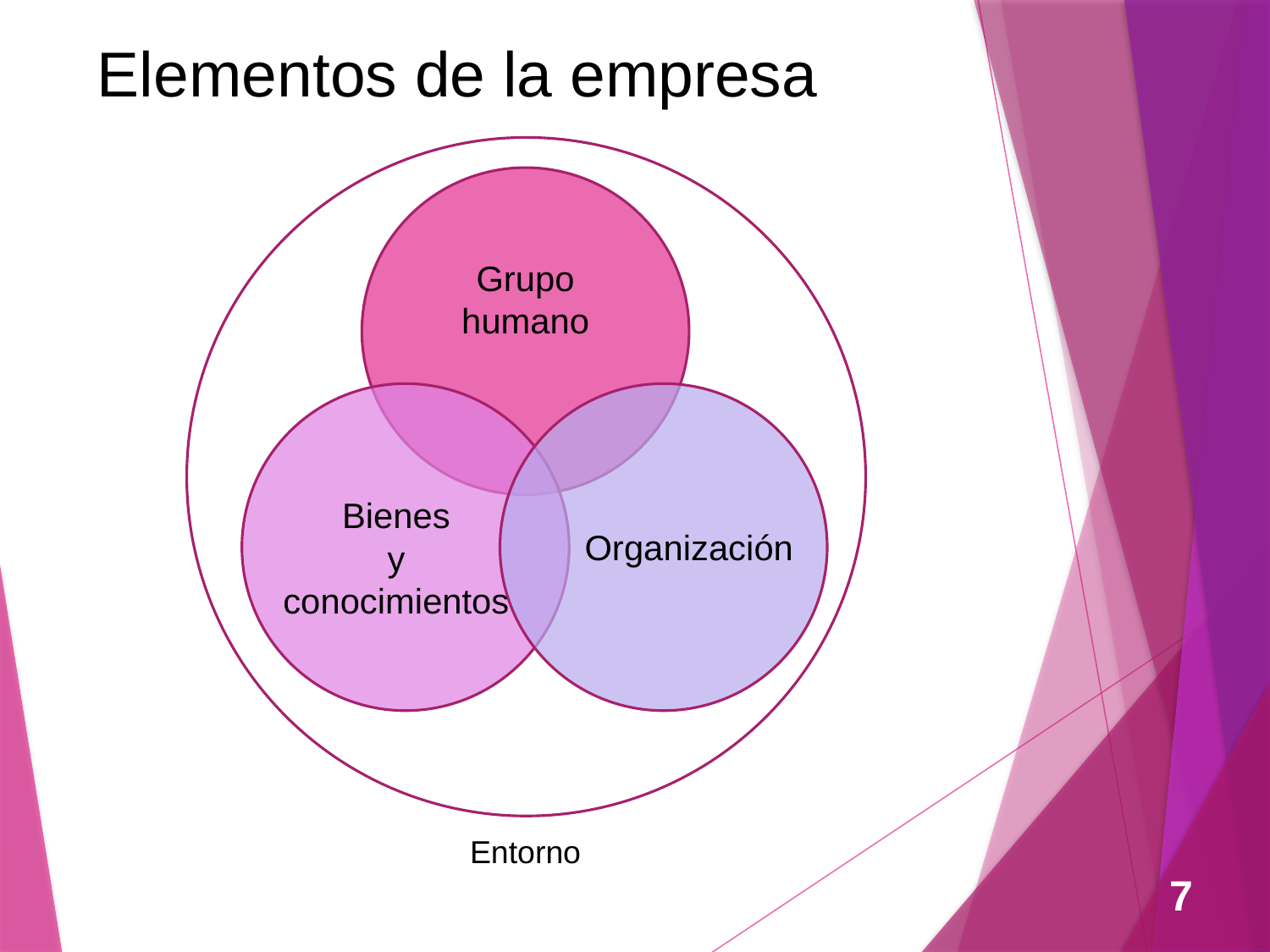

# Elementos de la empresa

Grupo
humano

Bienes
y
conocimientos
Organización
Entorno
7